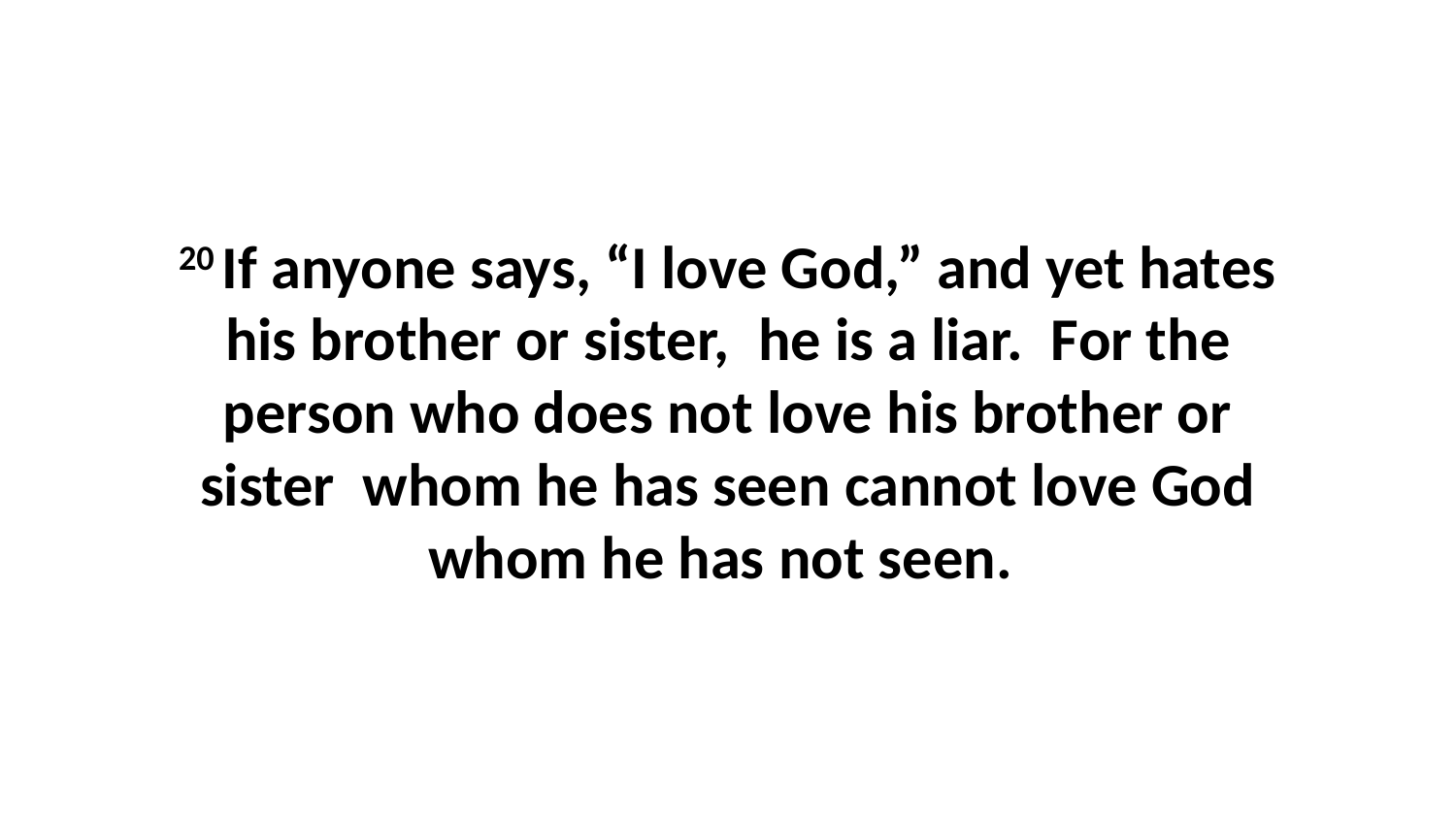

20 If anyone says, “I love God,” and yet hates his brother or sister,  he is a liar.  For the person who does not love his brother or sister  whom he has seen cannot love God whom he has not seen.